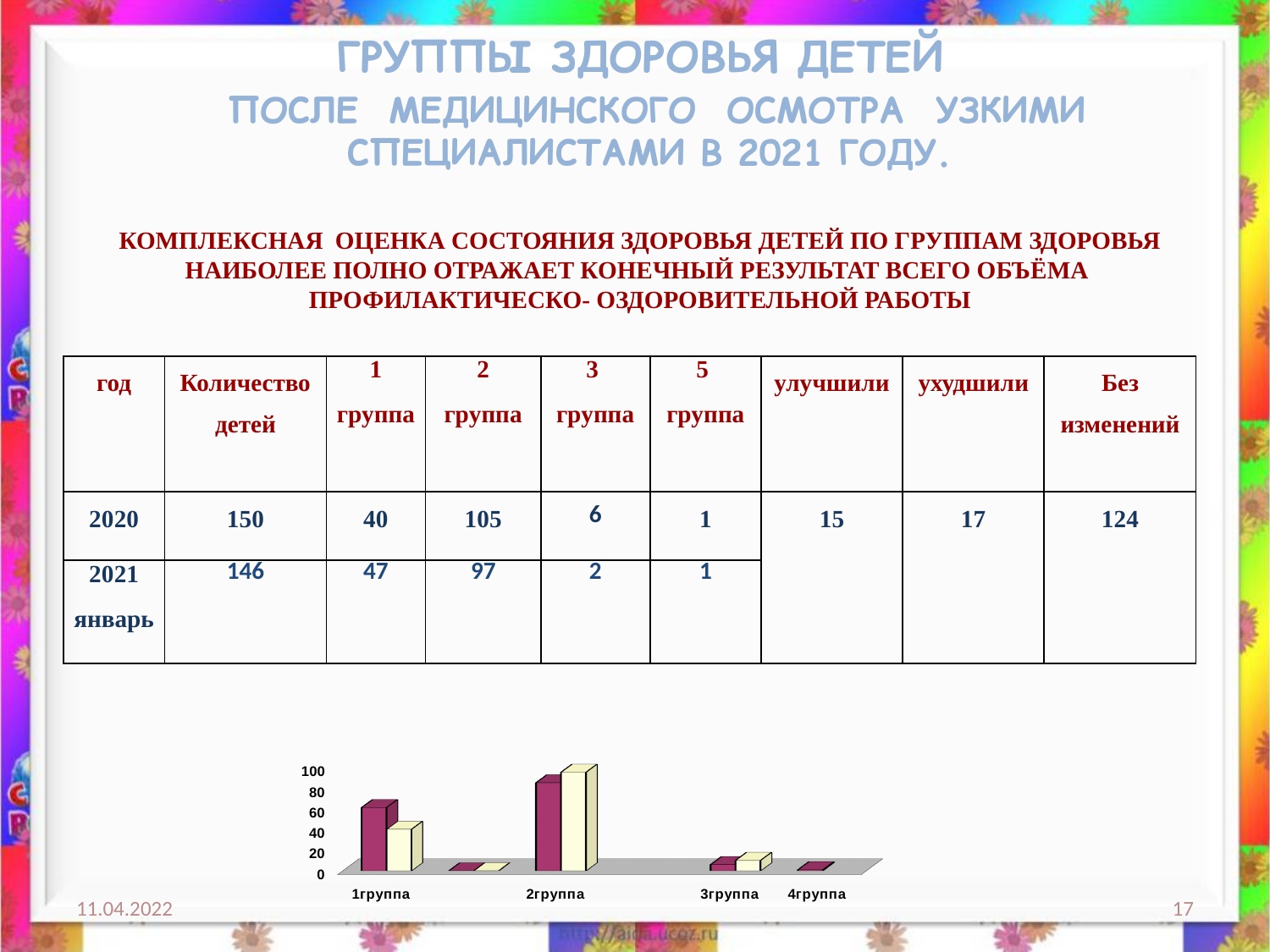

ГРУППЫ ЗДОРОВЬЯ ДЕТЕЙ
 ПОСЛЕ  МЕДИЦИНСКОГО  ОСМОТРА  УЗКИМИ СПЕЦИАЛИСТАМИ В 2021 ГОДУ.

# Комплексная  оценка состояния здоровья детей по группам здоровья наиболее полно отражает конечный результат всего объёма  профилактическо- оздоровительной работы
| год | Количество детей | 1 группа | 2 группа | 3 группа | 5 группа | улучшили | ухудшили | Без изменений |
| --- | --- | --- | --- | --- | --- | --- | --- | --- |
| 2020 | 150 | 40 | 105 | 6 | 1 | 15 | 17 | 124 |
| 2021 январь | 146 | 47 | 97 | 2 | 1 |  |  |  |

[unsupported chart]

11.04.2022
17